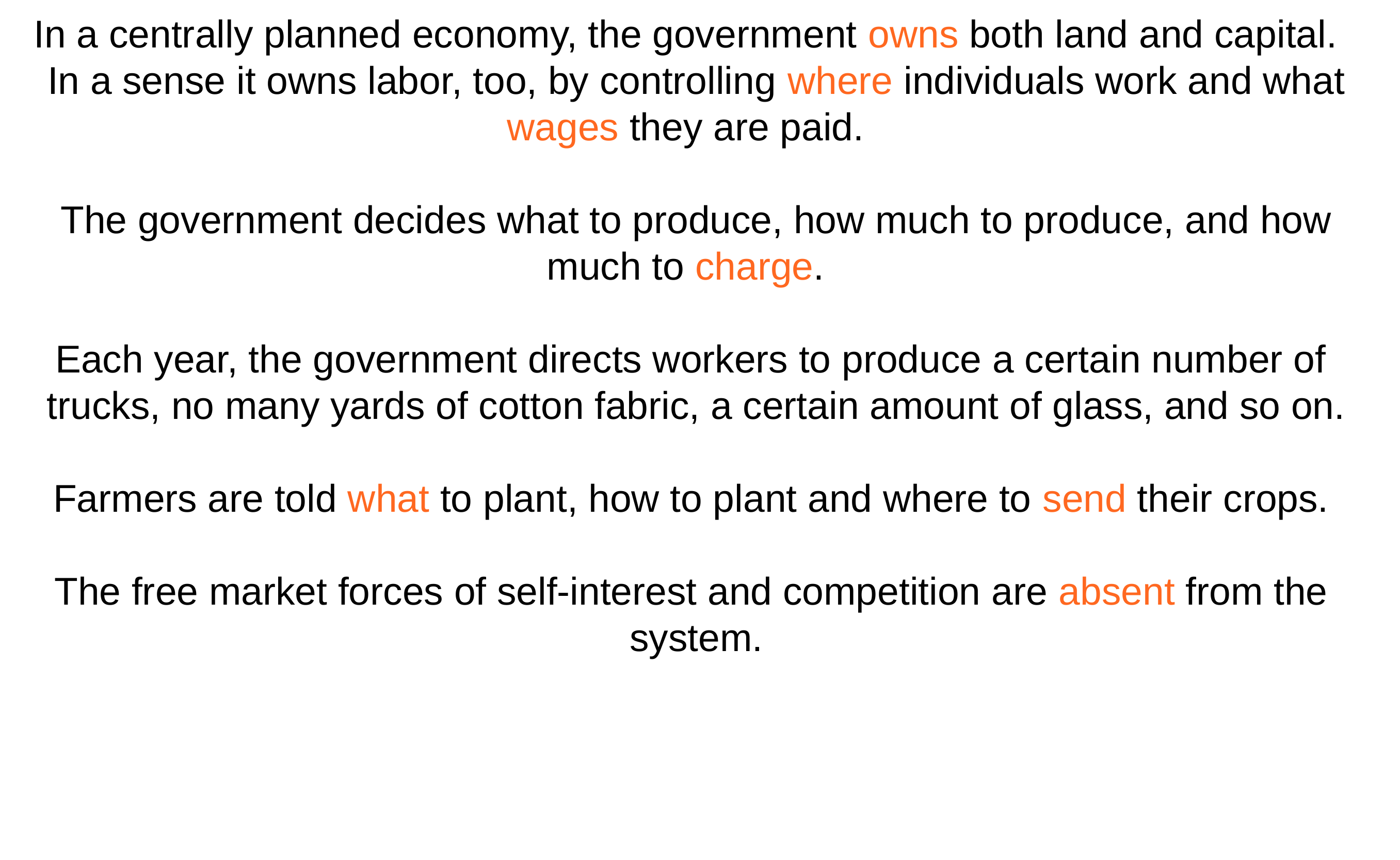

In a centrally planned economy, the government owns both land and capital.   In a sense it owns labor, too, by controlling where individuals work and what wages they are paid.

The government decides what to produce, how much to produce, and how much to charge.

Each year, the government directs workers to produce a certain number of  trucks, no many yards of cotton fabric, a certain amount of glass, and so on.

Farmers are told what to plant, how to plant and where to send their crops.

The free market forces of self-interest and competition are absent from the  system.